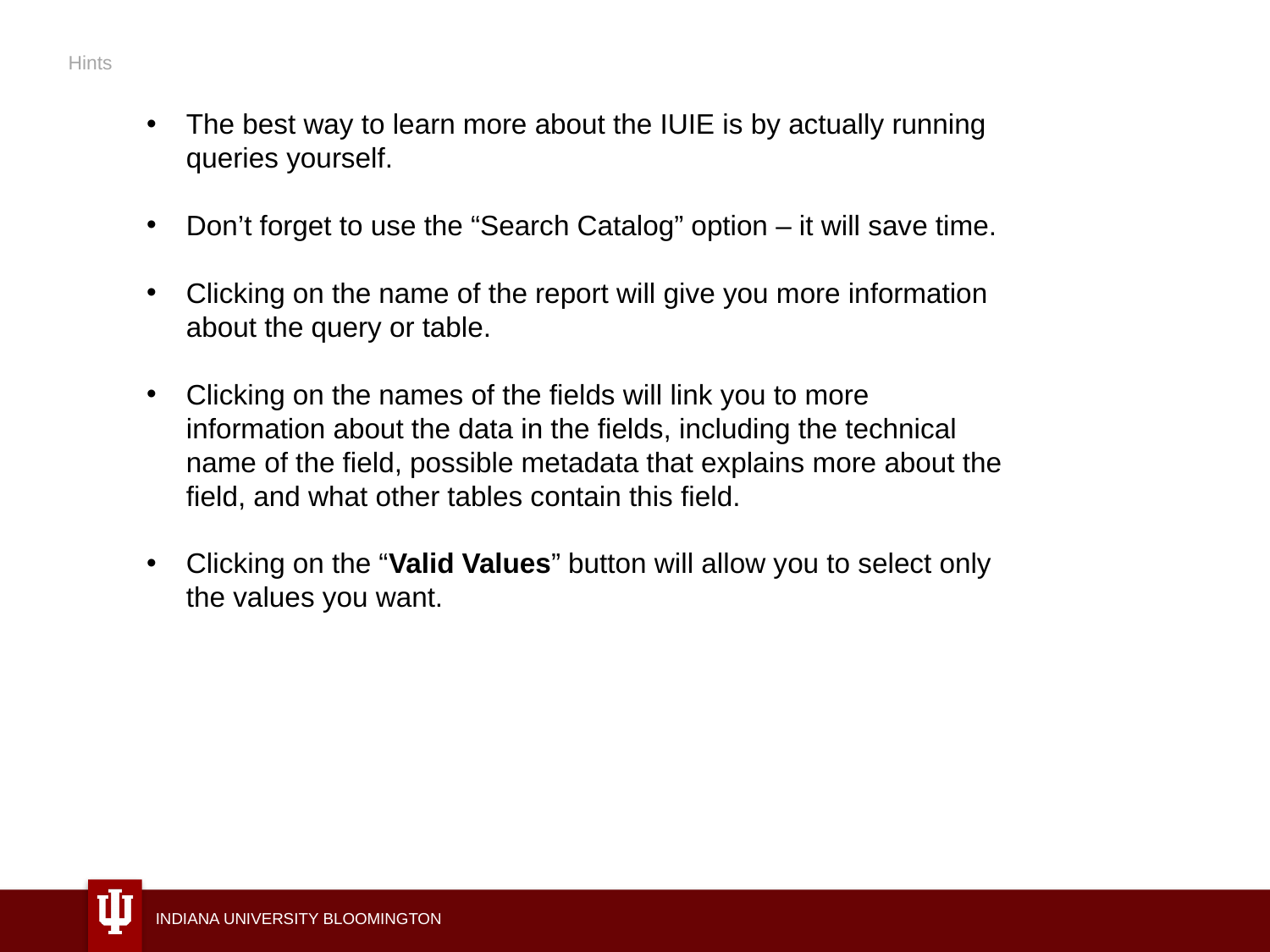

Hints
The best way to learn more about the IUIE is by actually running queries yourself.

Don’t forget to use the “Search Catalog” option – it will save time.

Clicking on the name of the report will give you more information about the query or table.

Clicking on the names of the fields will link you to more information about the data in the fields, including the technical name of the field, possible metadata that explains more about the field, and what other tables contain this field.

Clicking on the “Valid Values” button will allow you to select only the values you want.